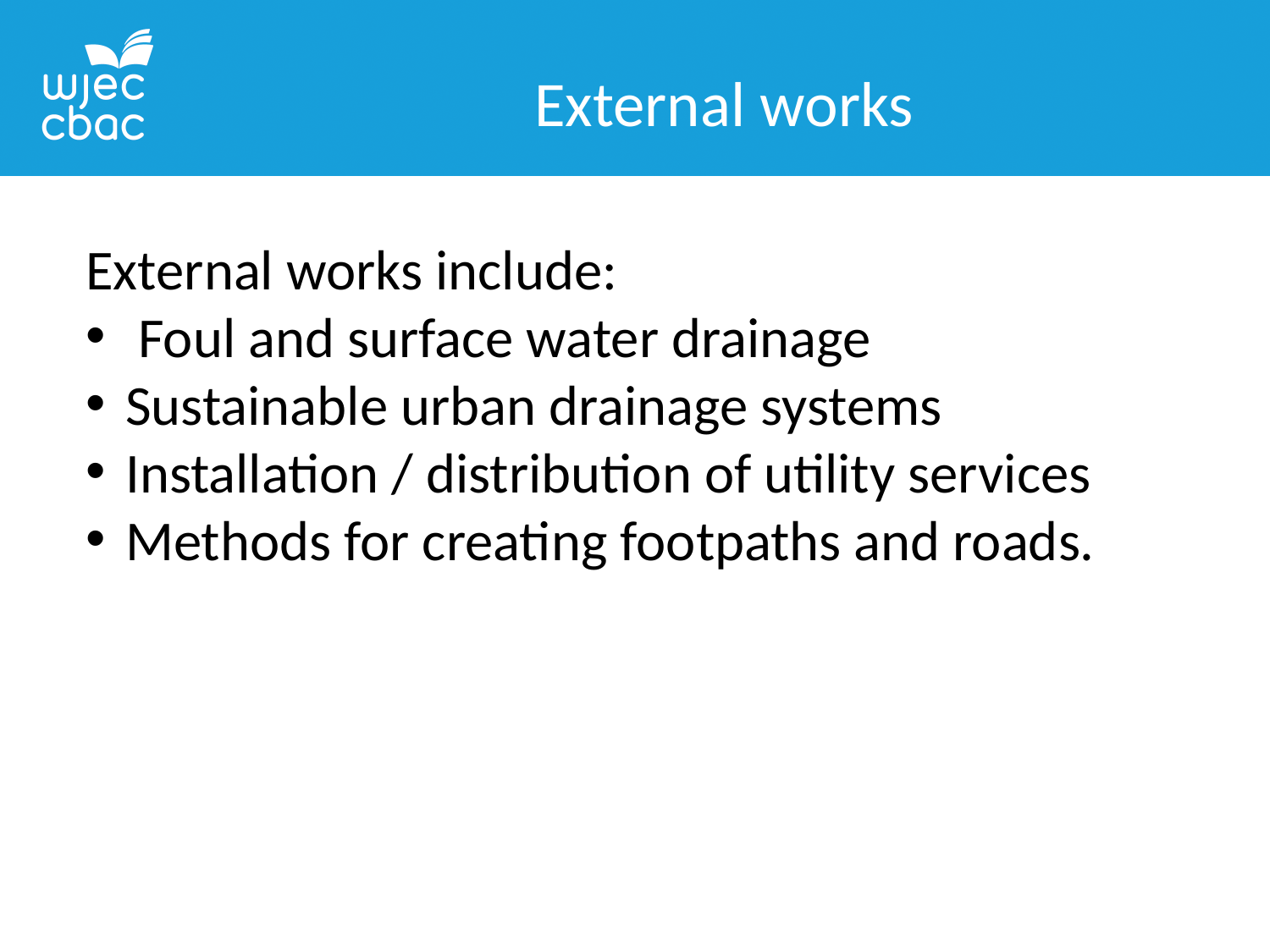

External works
External works include:
 Foul and surface water drainage
Sustainable urban drainage systems
Installation / distribution of utility services
Methods for creating footpaths and roads.